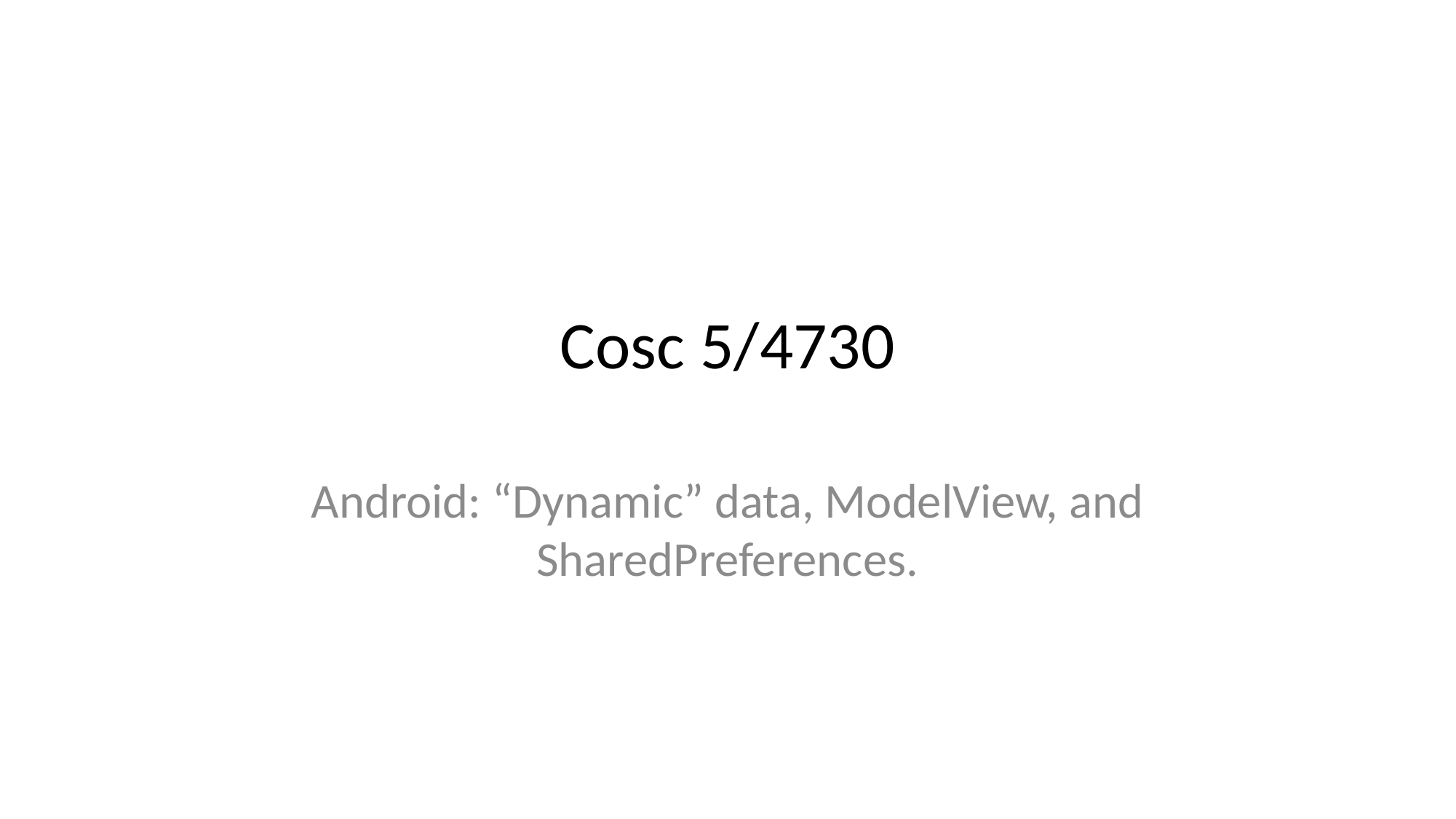

# Cosc 5/4730
Android: “Dynamic” data, ModelView, and SharedPreferences.